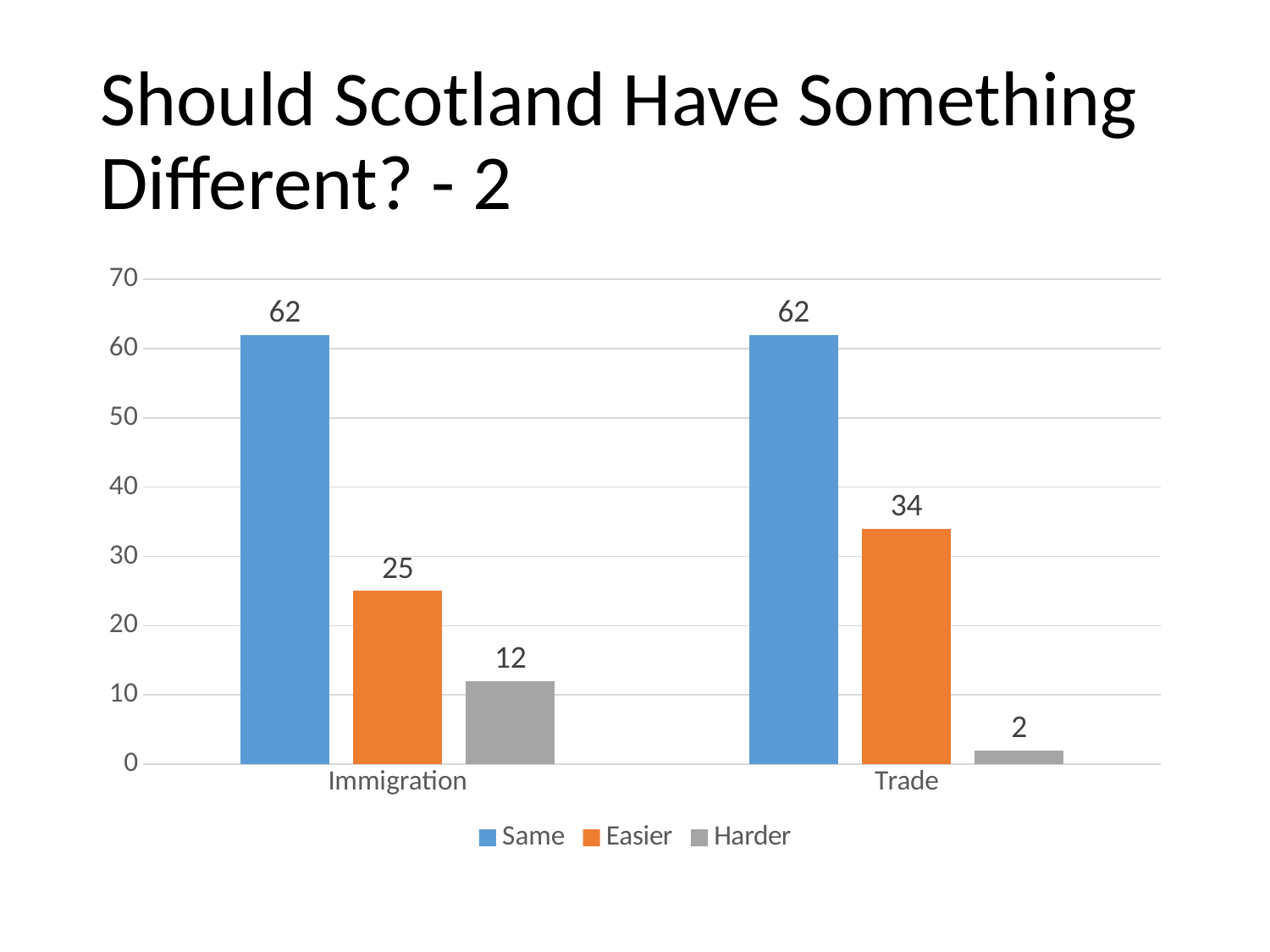

# Should Scotland Have Something Different? - 2

### Chart

| Category | Same | Easier | Harder |
|---|---|---|---|
| Immigration | 62.0 | 25.0 | 12.0 |
| Trade | 62.0 | 34.0 | 2.0 |